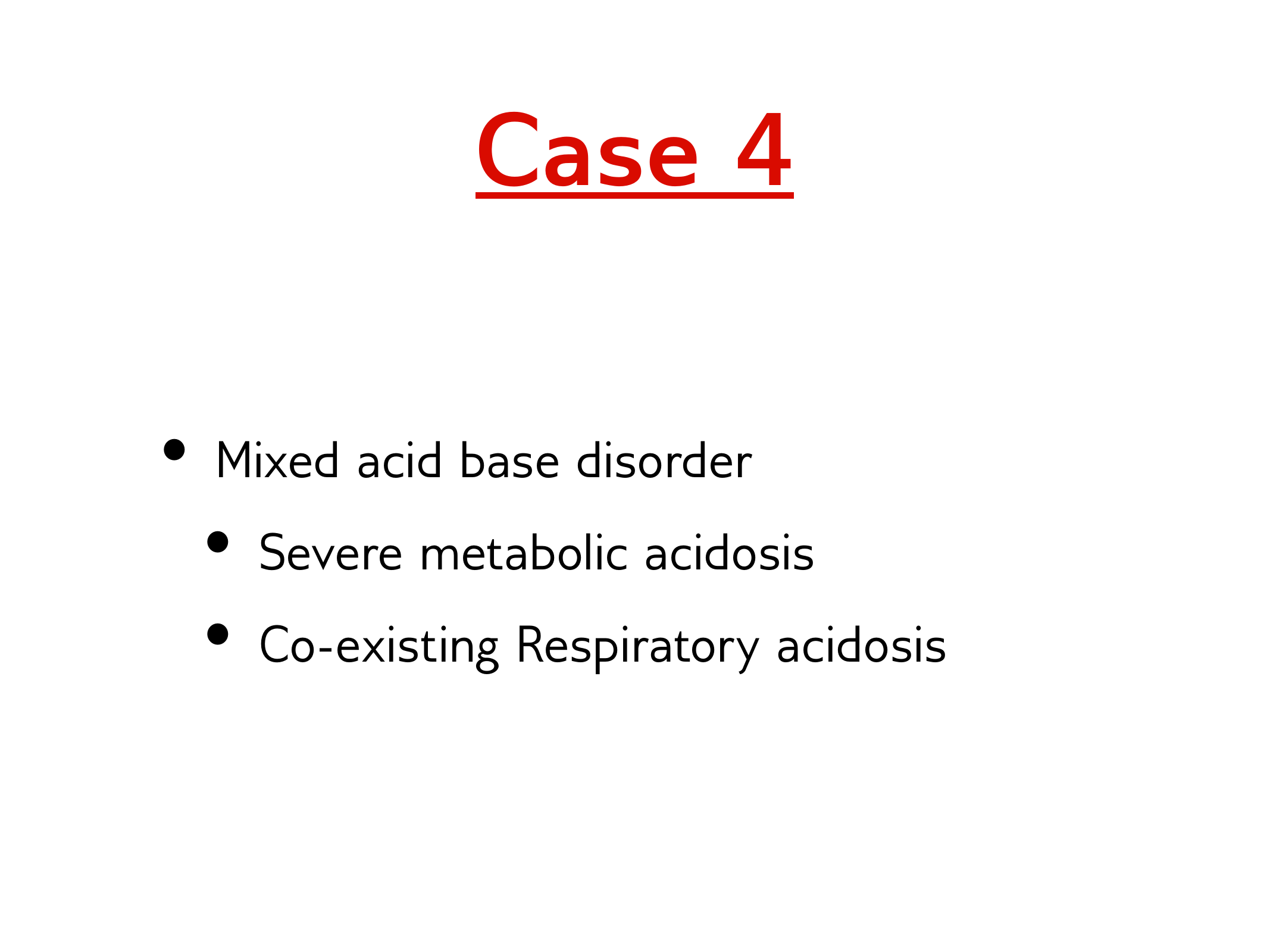

# Case 4
Mixed acid base disorder
Severe metabolic acidosis
Co-existing Respiratory acidosis